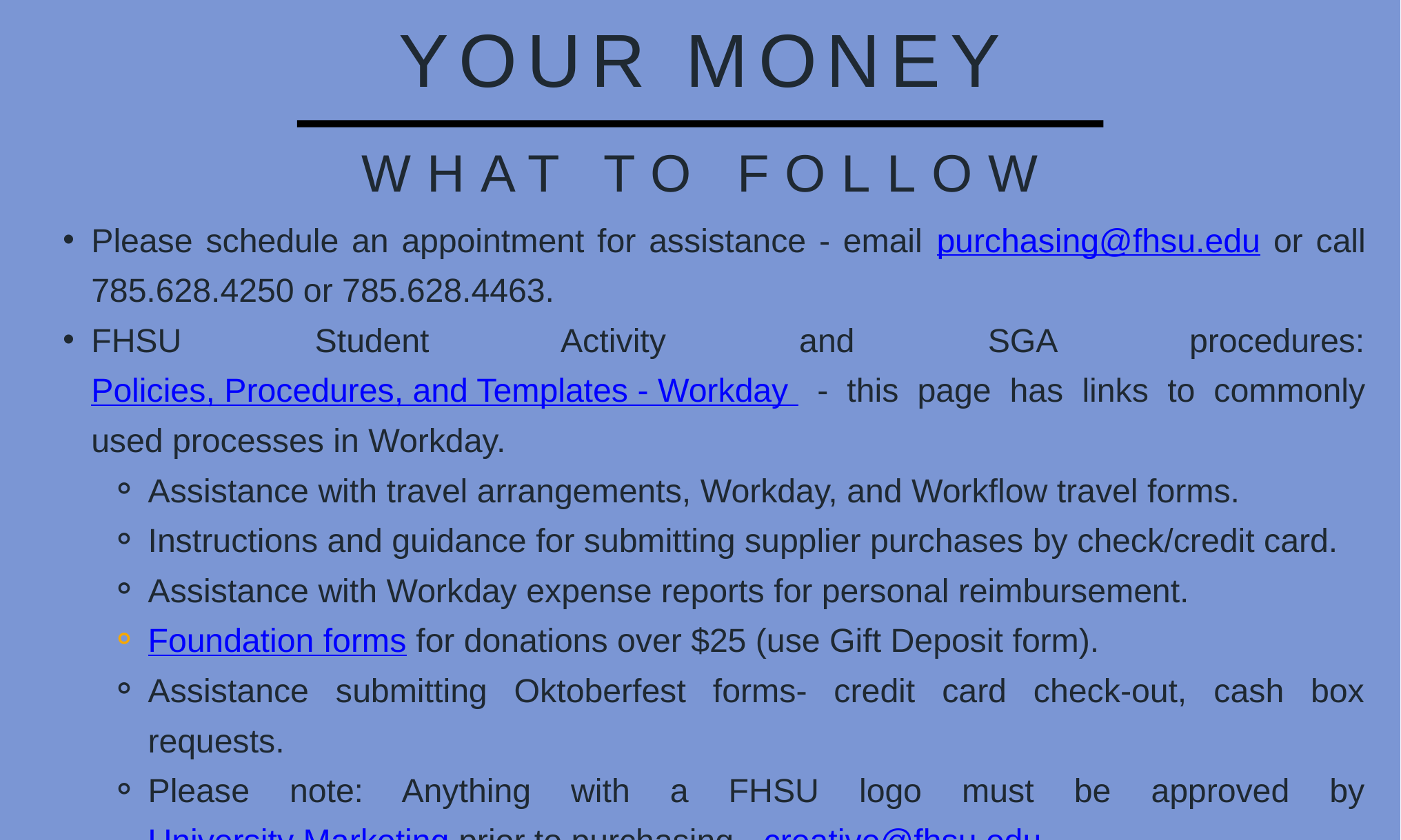

YOUR MONEY

WHAT TO FOLLOW
Please schedule an appointment for assistance - email purchasing@fhsu.edu or call 785.628.4250 or 785.628.4463.
FHSU Student Activity and SGA procedures: Policies, Procedures, and Templates - Workday  - this page has links to commonly used processes in Workday.
Assistance with travel arrangements, Workday, and Workflow travel forms.
Instructions and guidance for submitting supplier purchases by check/credit card.
Assistance with Workday expense reports for personal reimbursement.
Foundation forms for donations over $25 (use Gift Deposit form).
Assistance submitting Oktoberfest forms- credit card check-out, cash box requests.
Please note: Anything with a FHSU logo must be approved by University Marketing prior to purchasing - creative@fhsu.edu